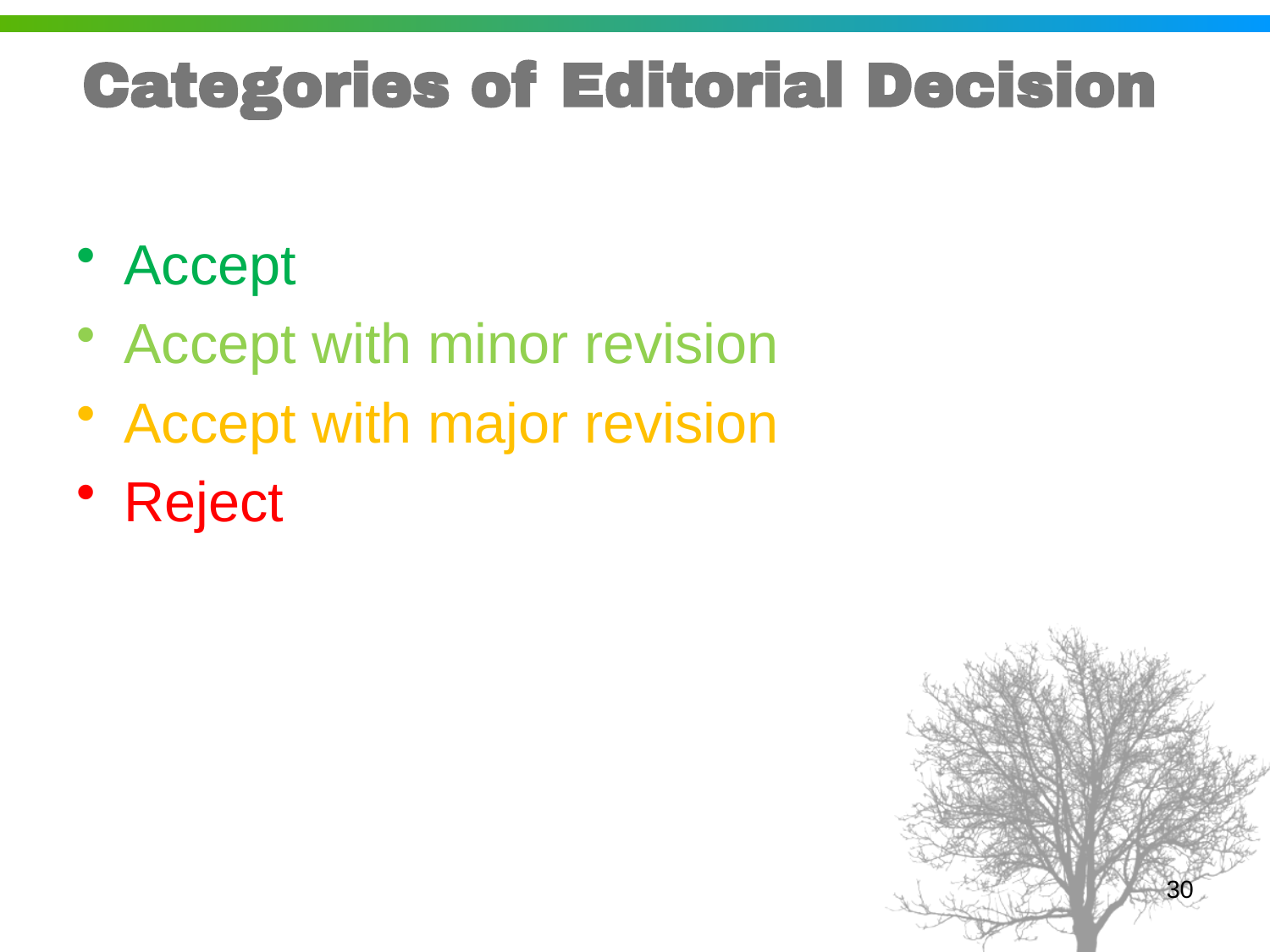

# Categories of Editorial Decision
Accept
Accept with minor revision
Accept with major revision
Reject

30